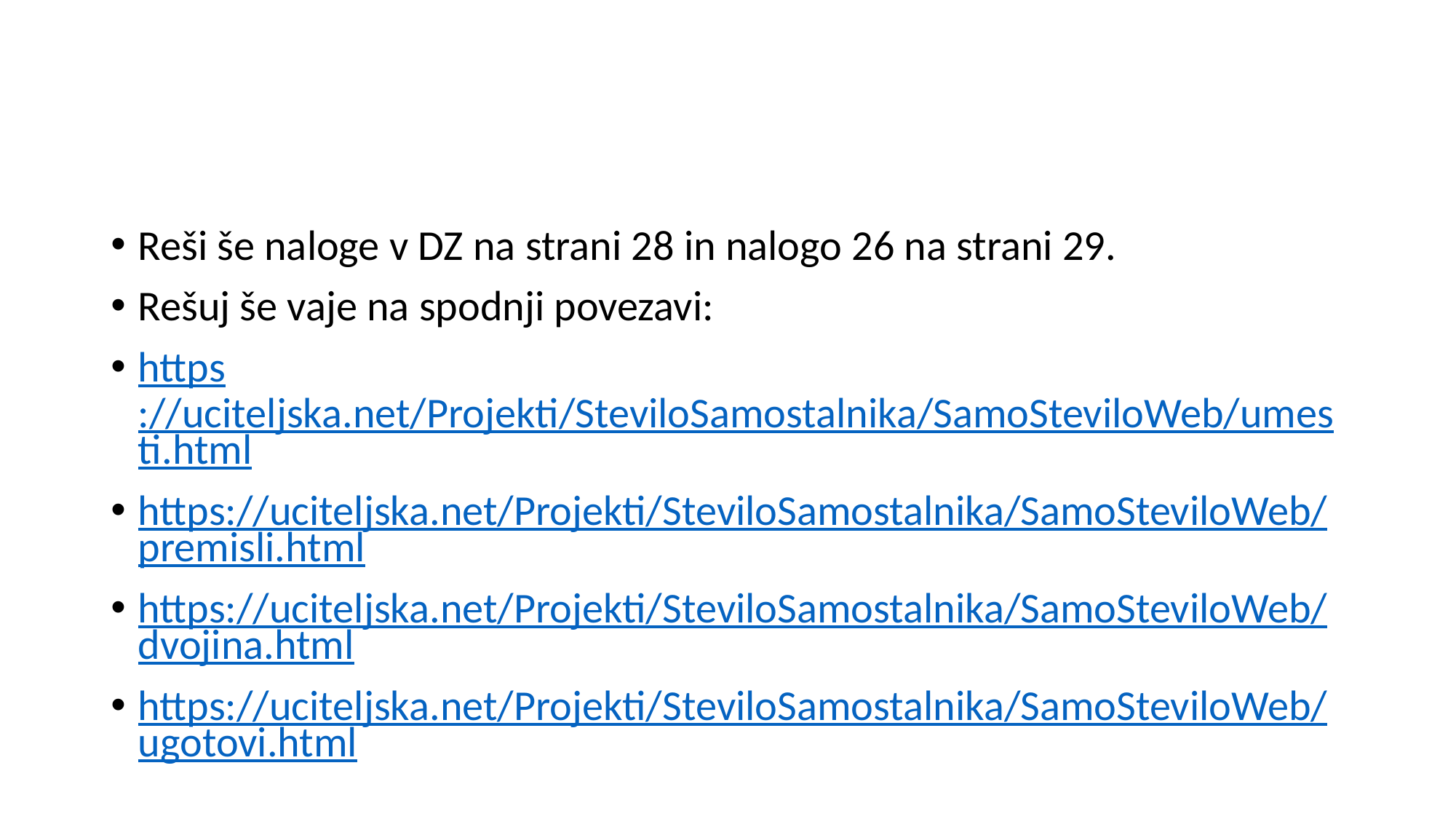

#
Reši še naloge v DZ na strani 28 in nalogo 26 na strani 29.
Rešuj še vaje na spodnji povezavi:
https://uciteljska.net/Projekti/SteviloSamostalnika/SamoSteviloWeb/umesti.html
https://uciteljska.net/Projekti/SteviloSamostalnika/SamoSteviloWeb/premisli.html
https://uciteljska.net/Projekti/SteviloSamostalnika/SamoSteviloWeb/dvojina.html
https://uciteljska.net/Projekti/SteviloSamostalnika/SamoSteviloWeb/ugotovi.html